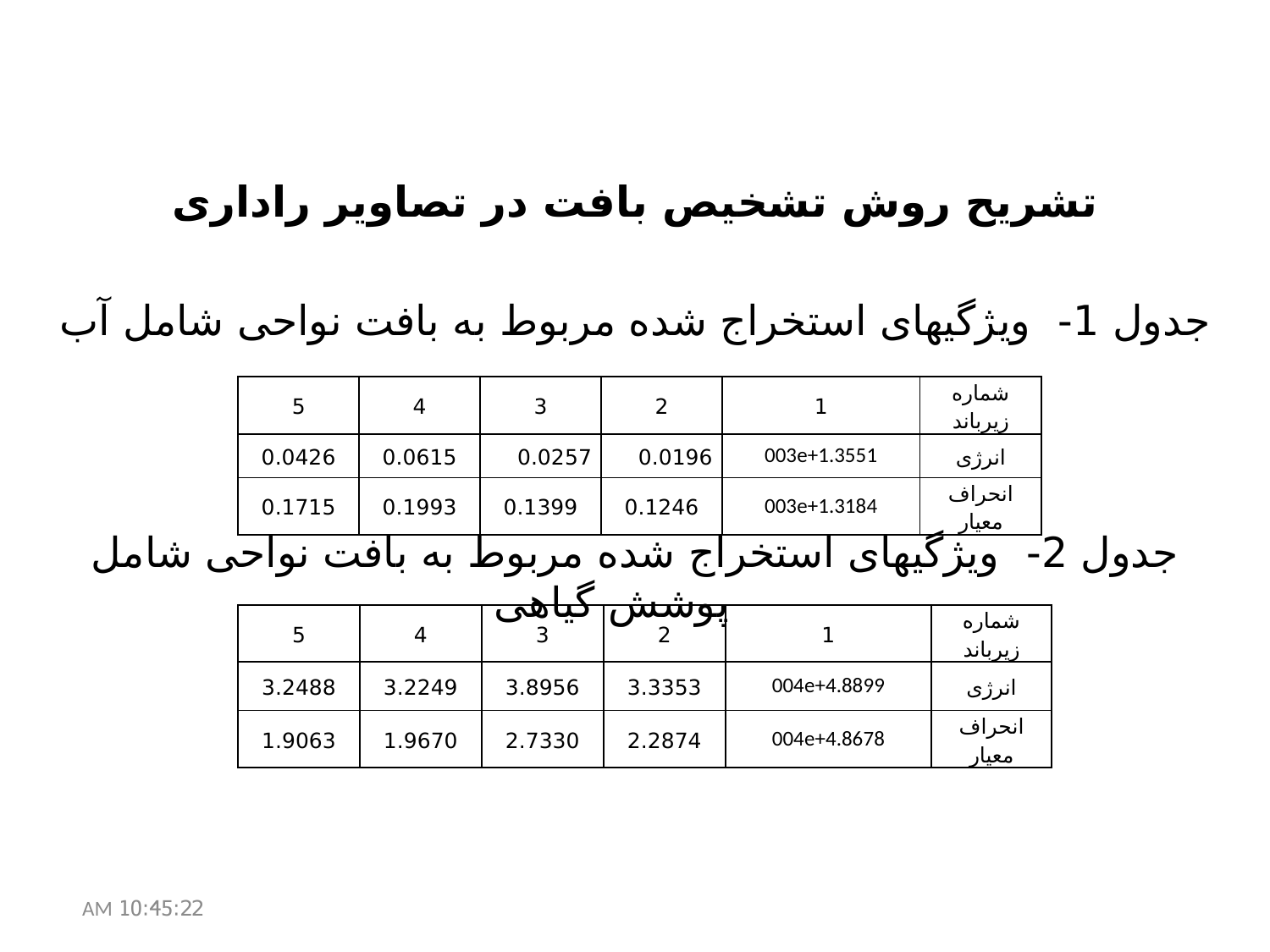

# تشریح روش تشخیص بافت در تصاویر راداری
جدول 1-  ویژگیهای استخراج شده مربوط به بافت نواحی شامل آب

جدول 2-  ویژگیهای استخراج شده مربوط به بافت نواحی شامل پوشش گیاهی

| 5 | 4 | 3 | 2 | 1 | شماره زیرباند |
| --- | --- | --- | --- | --- | --- |
| 0.0426 | 0.0615 | 0.0257 | 0.0196 | 003e+1.3551 | انرژی |
| 0.1715 | 0.1993 | 0.1399 | 0.1246 | 003e+1.3184 | انحراف معیار |
| 5 | 4 | 3 | 2 | 1 | شماره زیرباند |
| --- | --- | --- | --- | --- | --- |
| 3.2488 | 3.2249 | 3.8956 | 3.3353 | 004e+4.8899 | انرژی |
| 1.9063 | 1.9670 | 2.7330 | 2.2874 | 004e+4.8678 | انحراف معیار |
10:45:22 AM